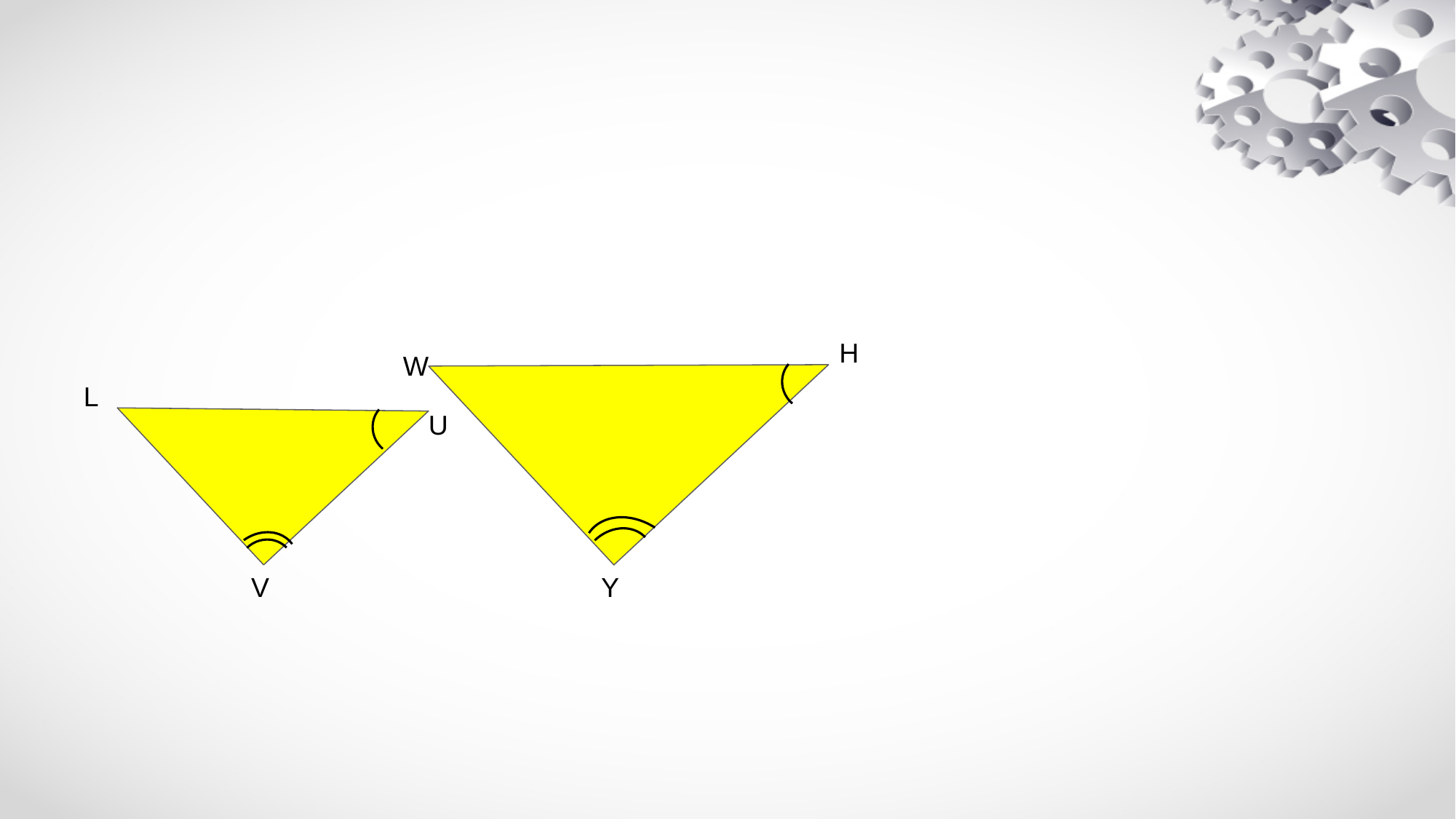

#

H
W

L

U

V
Y